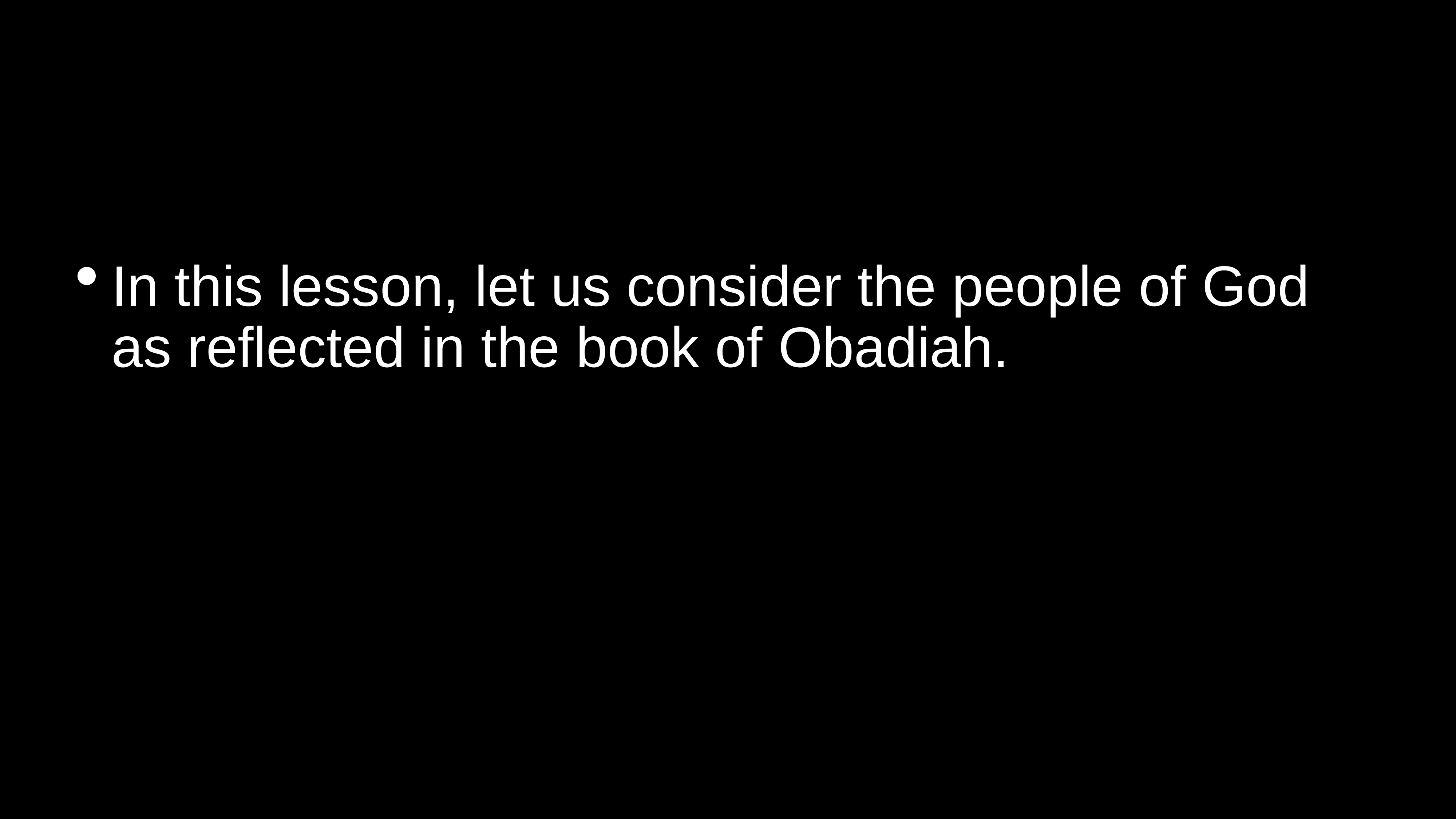

#

In this lesson, let us consider the people of God as reflected in the book of Obadiah.